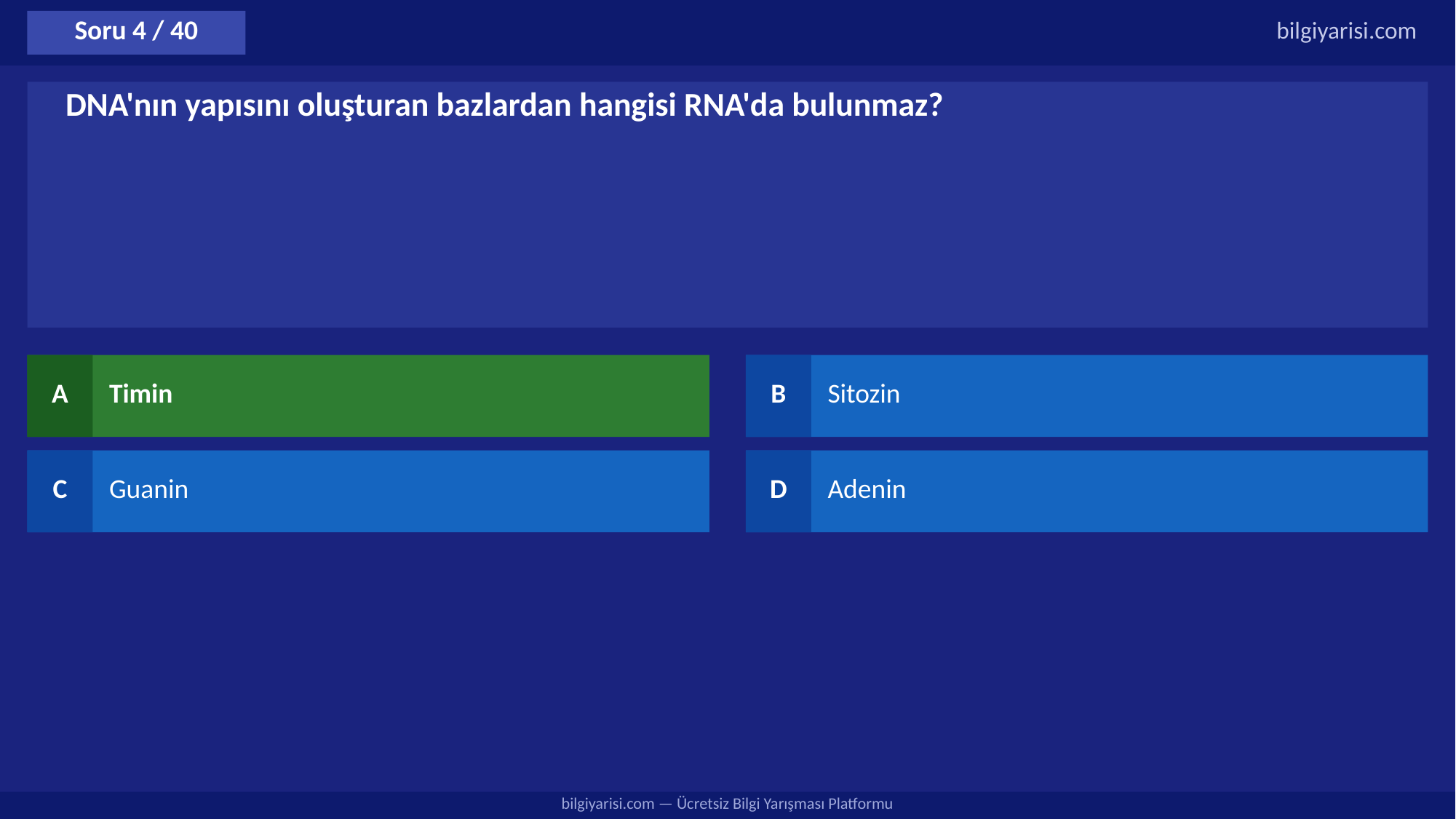

Soru 4 / 40
bilgiyarisi.com

DNA'nın yapısını oluşturan bazlardan hangisi RNA'da bulunmaz?

A
Timin

B
Sitozin

C
Guanin

D
Adenin
bilgiyarisi.com — Ücretsiz Bilgi Yarışması Platformu